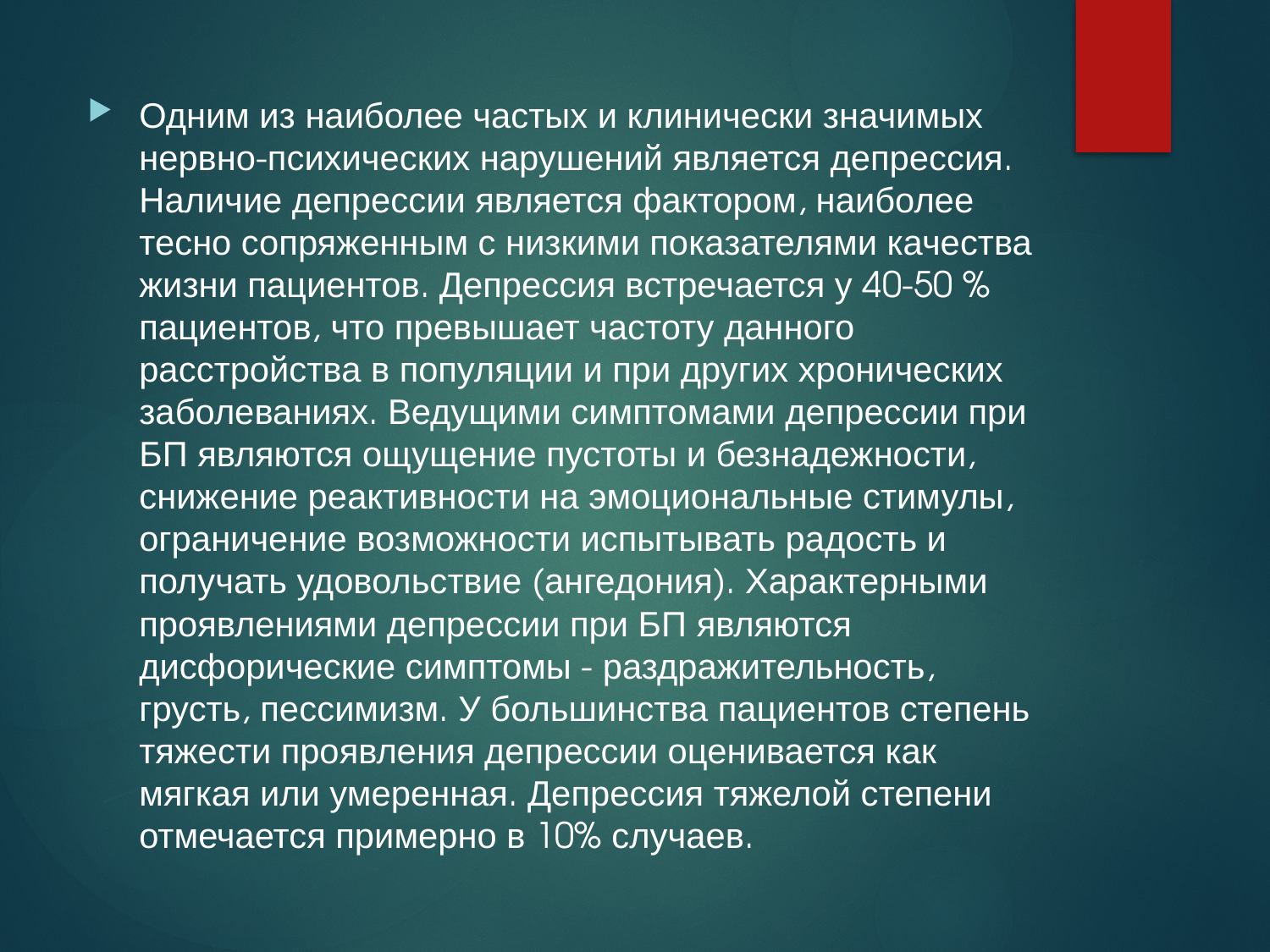

Одним из наиболее частых и клинически значимых нервно-психических нарушений является депрессия. Наличие депрессии является фактором, наиболее тесно сопряженным с низкими показателями качества жизни пациентов. Депрессия встречается у 40-50 % пациентов, что превышает частоту данного расстройства в популяции и при других хронических заболеваниях. Ведущими симптомами депрессии при БП являются ощущение пустоты и безнадежности, снижение реактивности на эмоциональные стимулы, ограничение возможности испытывать радость и получать удовольствие (ангедония). Характерными проявлениями депрессии при БП являются дисфорические симптомы - раздражительность, грусть, пессимизм. У большинства пациентов степень тяжести проявления депрессии оценивается как мягкая или умеренная. Депрессия тяжелой степени отмечается примерно в 10% случаев.